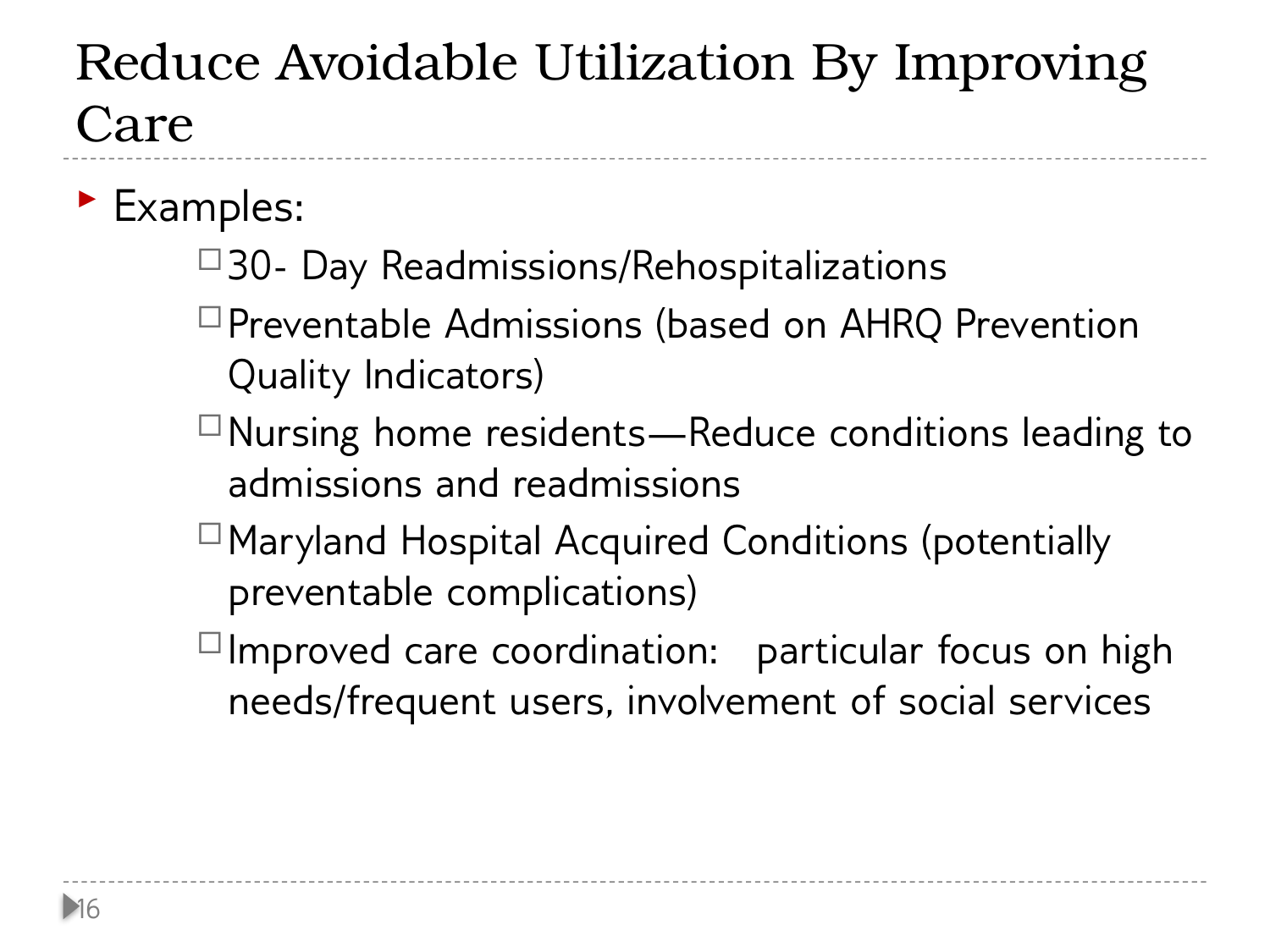

# Reduce Avoidable Utilization By Improving Care
Examples:
30- Day Readmissions/Rehospitalizations
Preventable Admissions (based on AHRQ Prevention Quality Indicators)
Nursing home residents—Reduce conditions leading to admissions and readmissions
Maryland Hospital Acquired Conditions (potentially preventable complications)
Improved care coordination:   particular focus on high needs/frequent users, involvement of social services